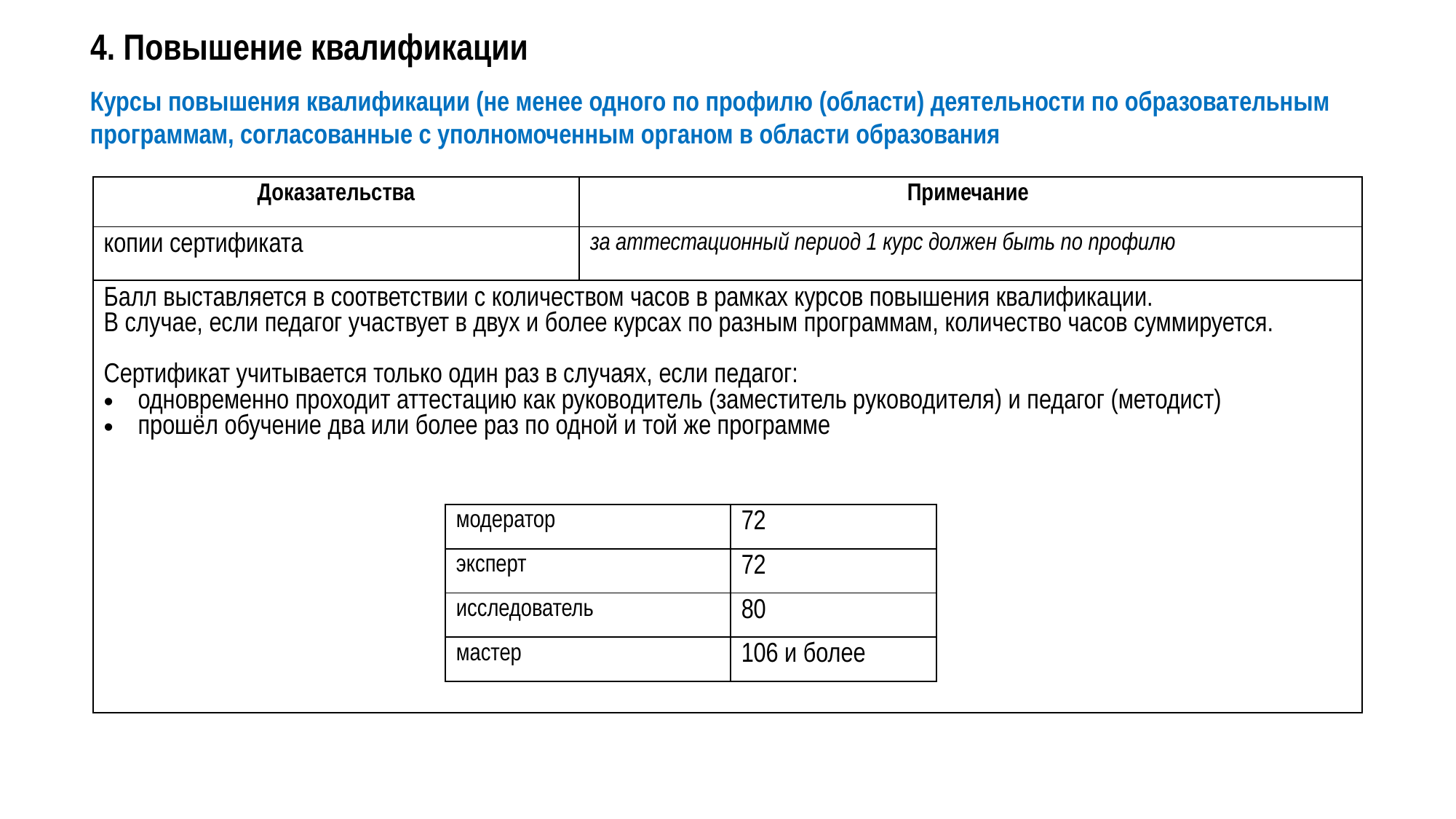

# 4. Повышение квалификации
Курсы повышения квалификации (не менее одного по профилю (области) деятельности по образовательным программам, согласованные с уполномоченным органом в области образования
| Доказательства | Примечание |
| --- | --- |
| копии сертификата | за аттестационный период 1 курс должен быть по профилю |
| Балл выставляется в соответствии с количеством часов в рамках курсов повышения квалификации. В случае, если педагог участвует в двух и более курсах по разным программам, количество часов суммируется. Сертификат учитывается только один раз в случаях, если педагог: одновременно проходит аттестацию как руководитель (заместитель руководителя) и педагог (методист) прошёл обучение два или более раз по одной и той же программе |  |
| модератор | 72 |
| --- | --- |
| эксперт | 72 |
| исследователь | 80 |
| мастер | 106 и более |